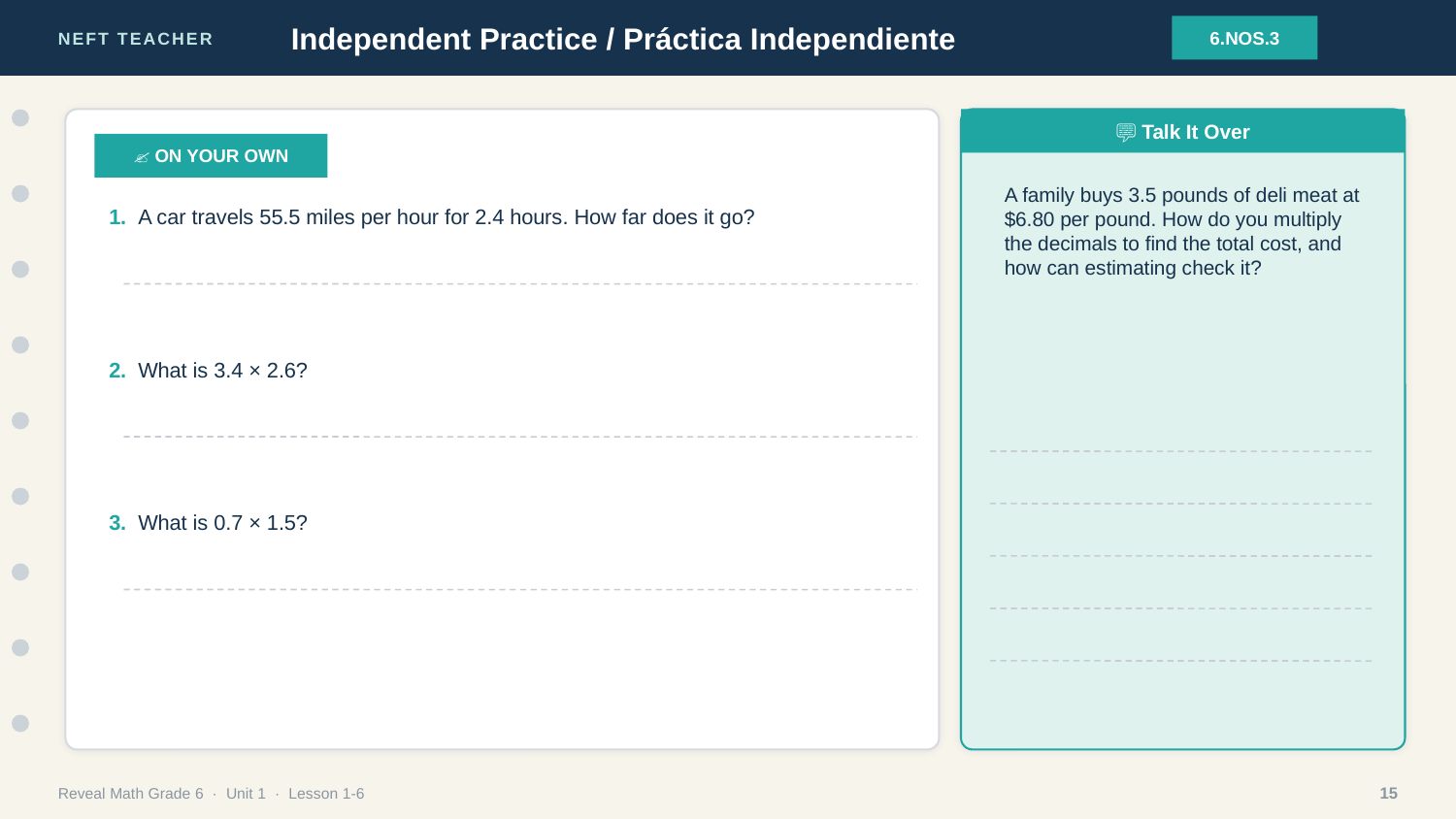

NEFT TEACHER
Independent Practice / Práctica Independiente
6.NOS.3

💬 Talk It Over
✍️ ON YOUR OWN
A family buys 3.5 pounds of deli meat at $6.80 per pound. How do you multiply the decimals to find the total cost, and how can estimating check it?

1.  A car travels 55.5 miles per hour for 2.4 hours. How far does it go?

2.  What is 3.4 × 2.6?

3.  What is 0.7 × 1.5?

Reveal Math Grade 6  ·  Unit 1  ·  Lesson 1-6
15